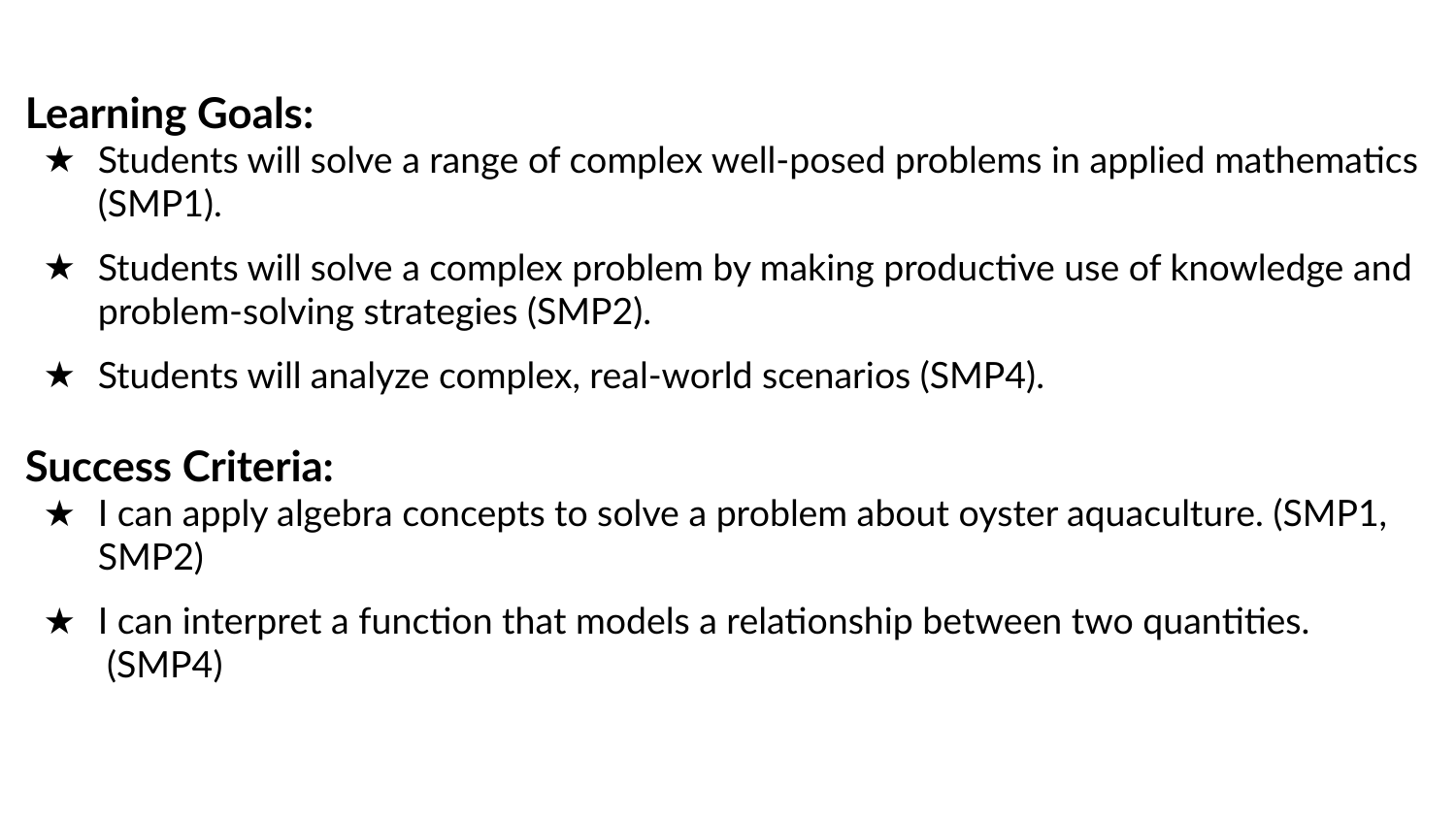

Learning Goals:
Students will solve a range of complex well-posed problems in applied mathematics (SMP1).
Students will solve a complex problem by making productive use of knowledge and problem-solving strategies (SMP2).
Students will analyze complex, real-world scenarios (SMP4).

Success Criteria:
I can apply algebra concepts to solve a problem about oyster aquaculture. (SMP1, SMP2)
I can interpret a function that models a relationship between two quantities.
 (SMP4)